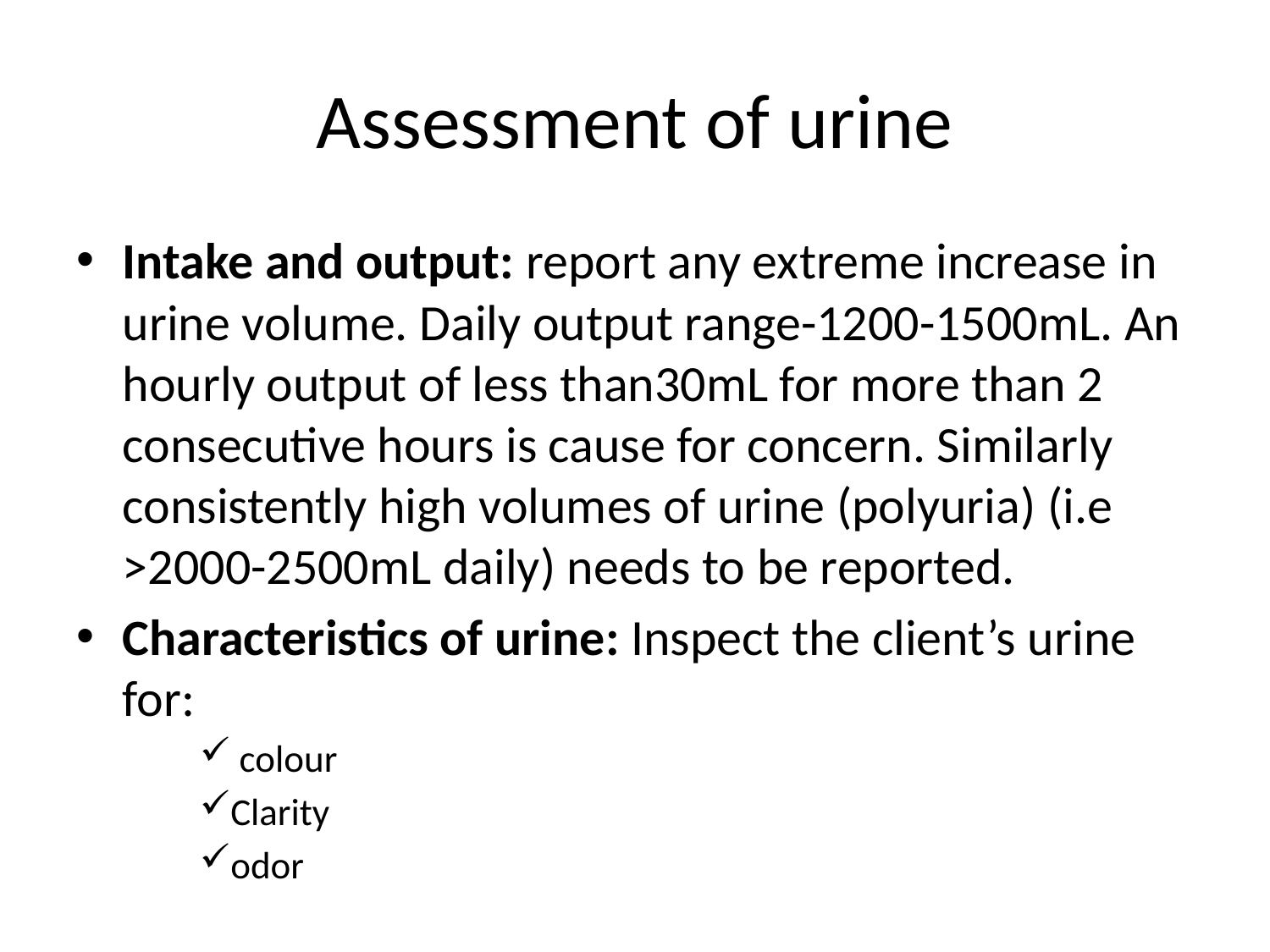

# Assessment of urine
Intake and output: report any extreme increase in urine volume. Daily output range-1200-1500mL. An hourly output of less than30mL for more than 2 consecutive hours is cause for concern. Similarly consistently high volumes of urine (polyuria) (i.e >2000-2500mL daily) needs to be reported.
Characteristics of urine: Inspect the client’s urine for:
 colour
Clarity
odor